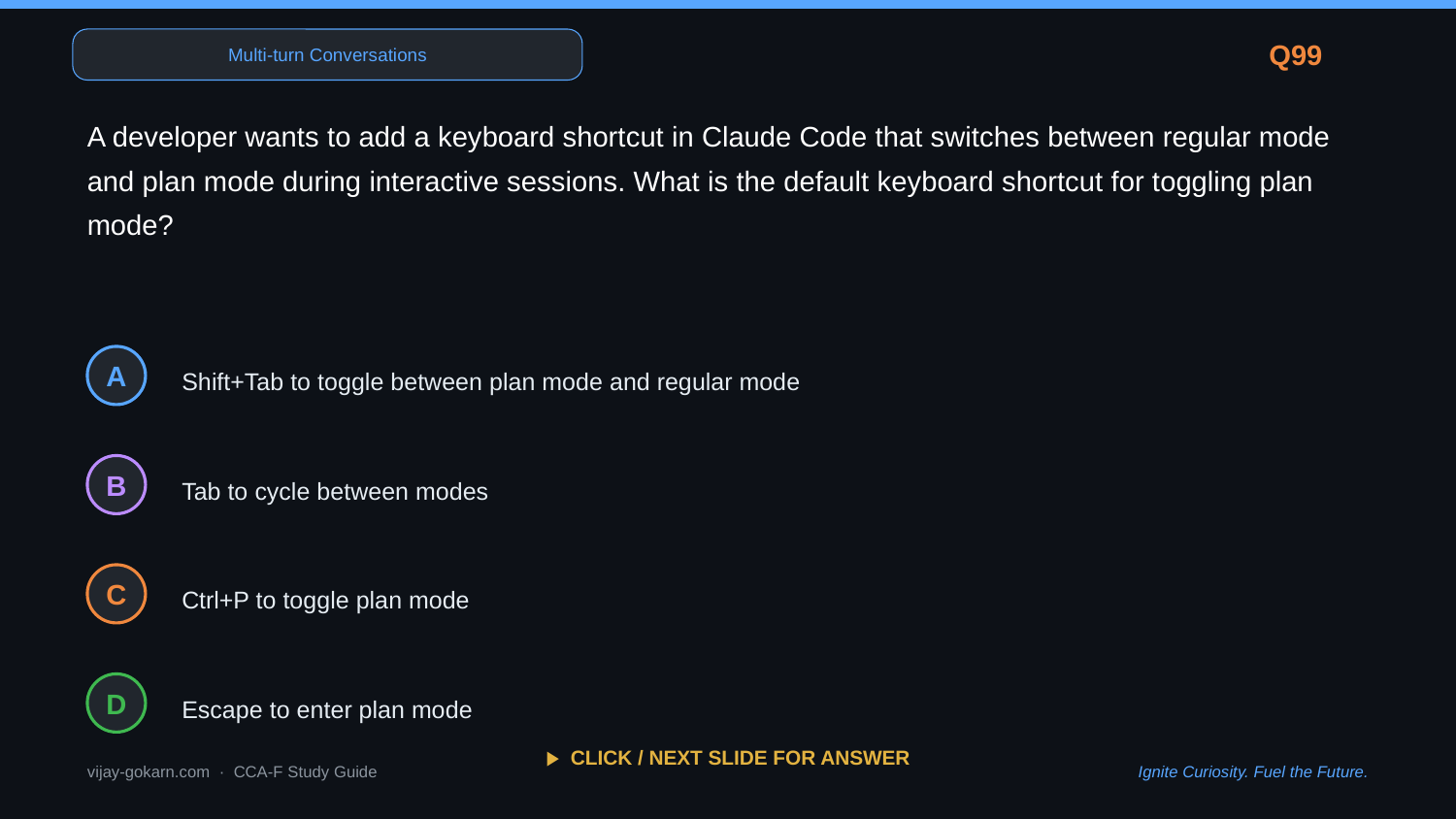

Multi-turn Conversations
Q99
A developer wants to add a keyboard shortcut in Claude Code that switches between regular mode and plan mode during interactive sessions. What is the default keyboard shortcut for toggling plan mode?
Shift+Tab to toggle between plan mode and regular mode

A
Tab to cycle between modes

B
Ctrl+P to toggle plan mode

C
Escape to enter plan mode

D
▶  CLICK / NEXT SLIDE FOR ANSWER
vijay-gokarn.com  ·  CCA-F Study Guide
Ignite Curiosity. Fuel the Future.